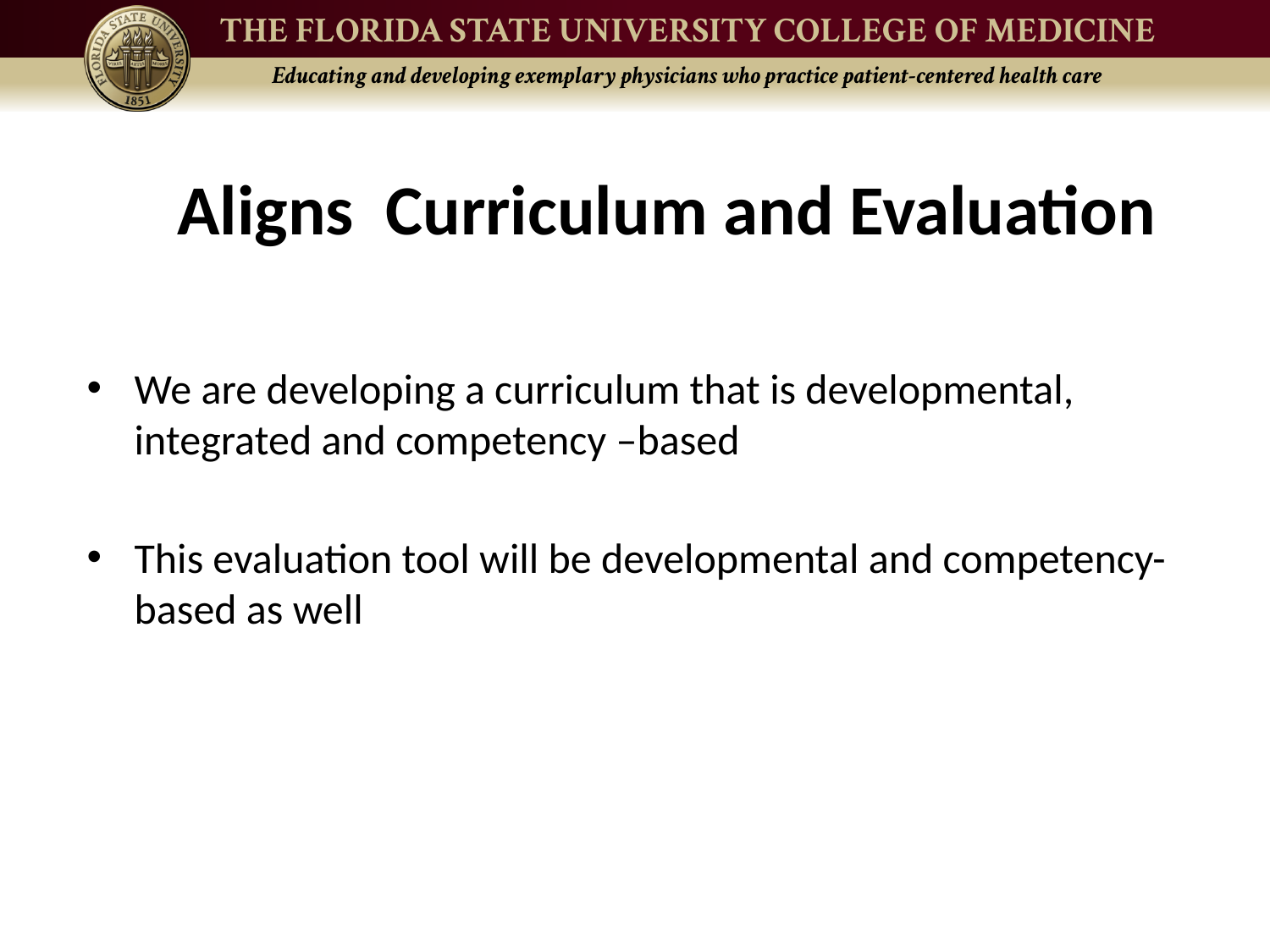

# Aligns  Curriculum and Evaluation

We are developing a curriculum that is developmental, integrated and competency –based

This evaluation tool will be developmental and competency-based as well